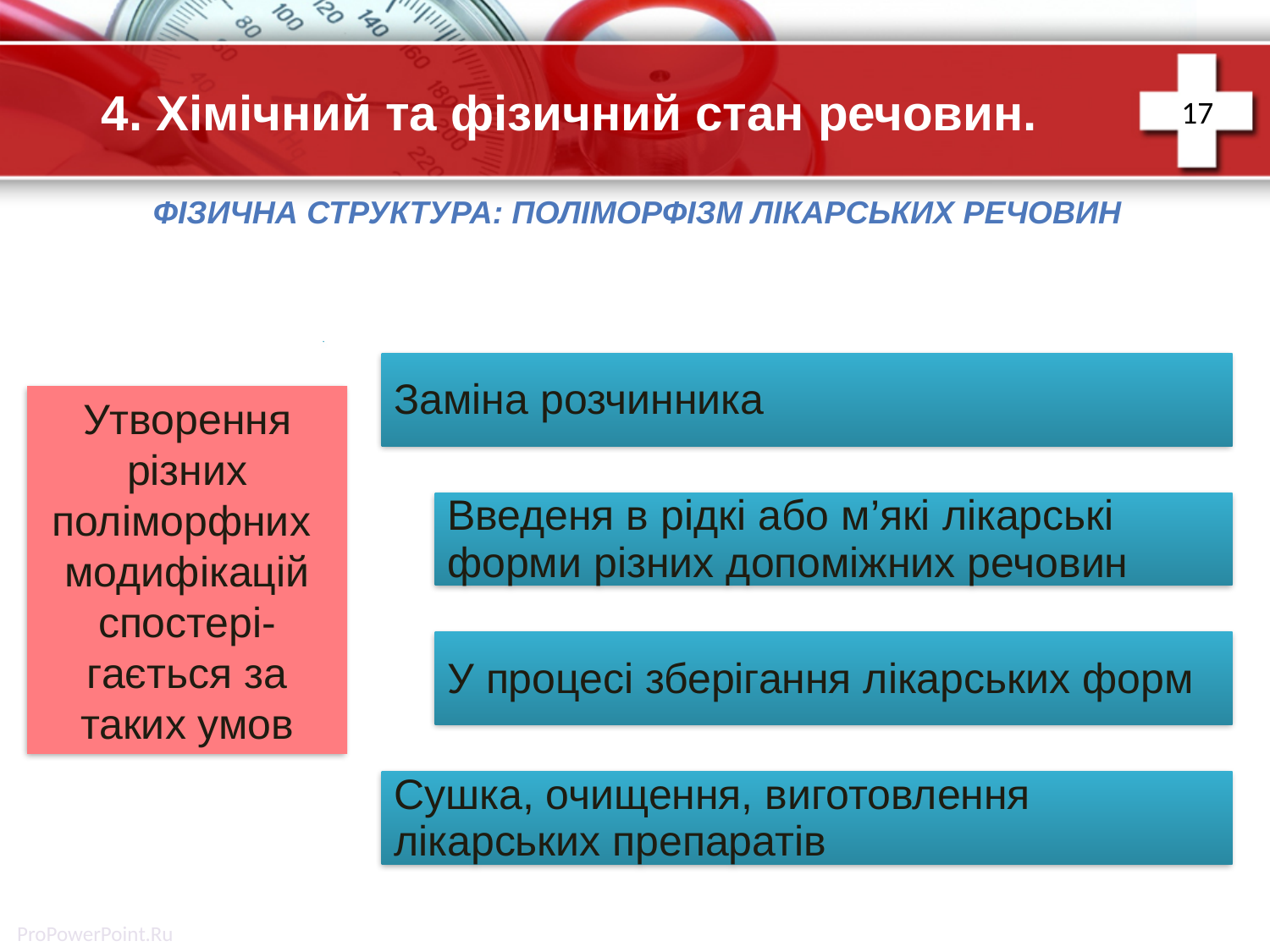

17
# 4. Хімічний та фізичний стан речовин.
Фізична структура: поліморфізм лікарських речовин
Заміна розчинника
Введеня в рідкі або м’які лікарські форми різних допоміжних речовин
У процесі зберігання лікарських форм
Сушка, очищення, виготовлення лікарських препаратів
Утворення різних поліморфних
модифікацій спостері-гається за таких умов